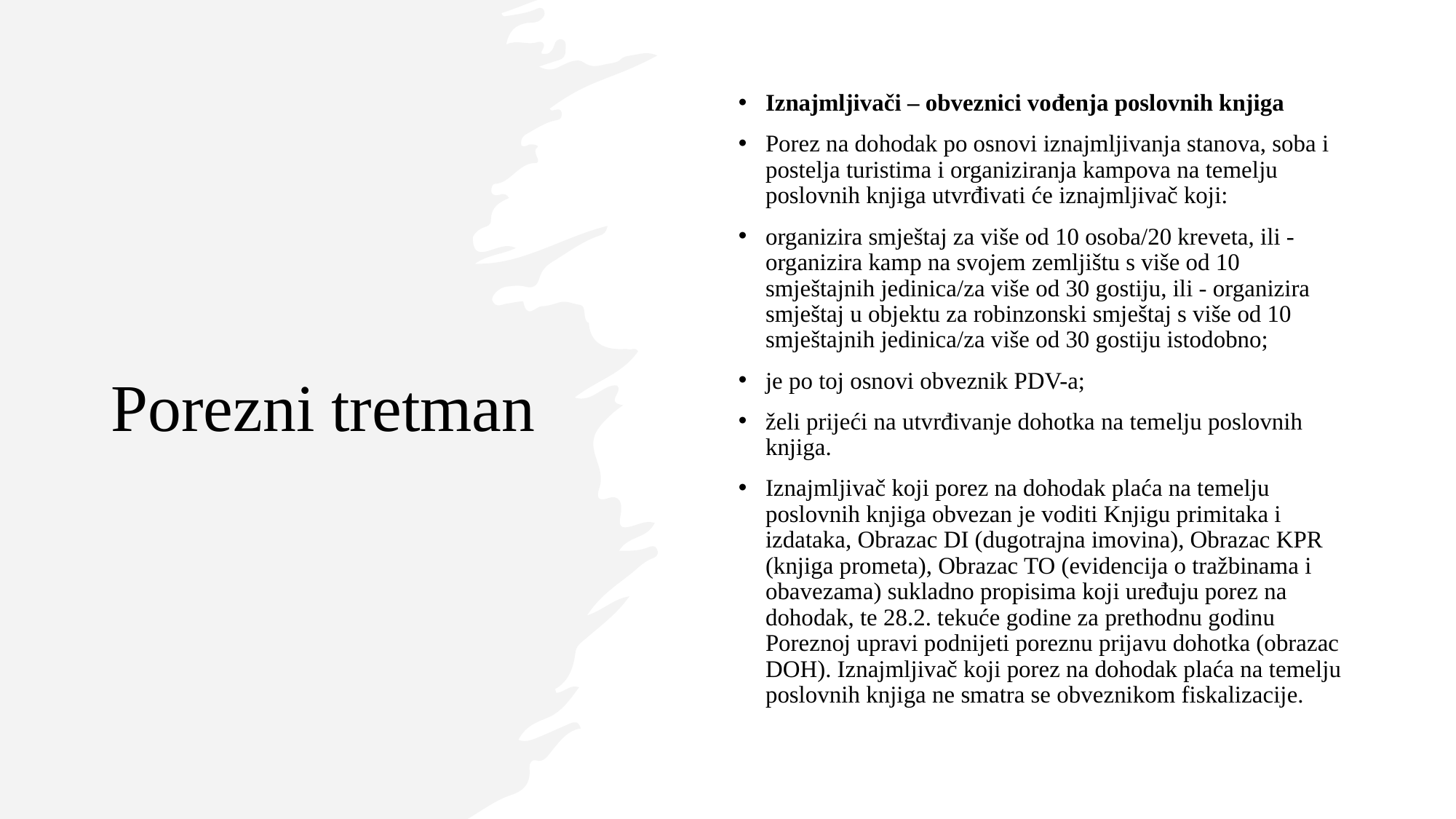

# Porezni tretman
Iznajmljivači – obveznici vođenja poslovnih knjiga
Porez na dohodak po osnovi iznajmljivanja stanova, soba i postelja turistima i organiziranja kampova na temelju poslovnih knjiga utvrđivati će iznajmljivač koji:
organizira smještaj za više od 10 osoba/20 kreveta, ili - organizira kamp na svojem zemljištu s više od 10 smještajnih jedinica/za više od 30 gostiju, ili - organizira smještaj u objektu za robinzonski smještaj s više od 10 smještajnih jedinica/za više od 30 gostiju istodobno;
je po toj osnovi obveznik PDV-a;
želi prijeći na utvrđivanje dohotka na temelju poslovnih knjiga.
Iznajmljivač koji porez na dohodak plaća na temelju poslovnih knjiga obvezan je voditi Knjigu primitaka i izdataka, Obrazac DI (dugotrajna imovina), Obrazac KPR (knjiga prometa), Obrazac TO (evidencija o tražbinama i obavezama) sukladno propisima koji uređuju porez na dohodak, te 28.2. tekuće godine za prethodnu godinu Poreznoj upravi podnijeti poreznu prijavu dohotka (obrazac DOH). Iznajmljivač koji porez na dohodak plaća na temelju poslovnih knjiga ne smatra se obveznikom fiskalizacije.